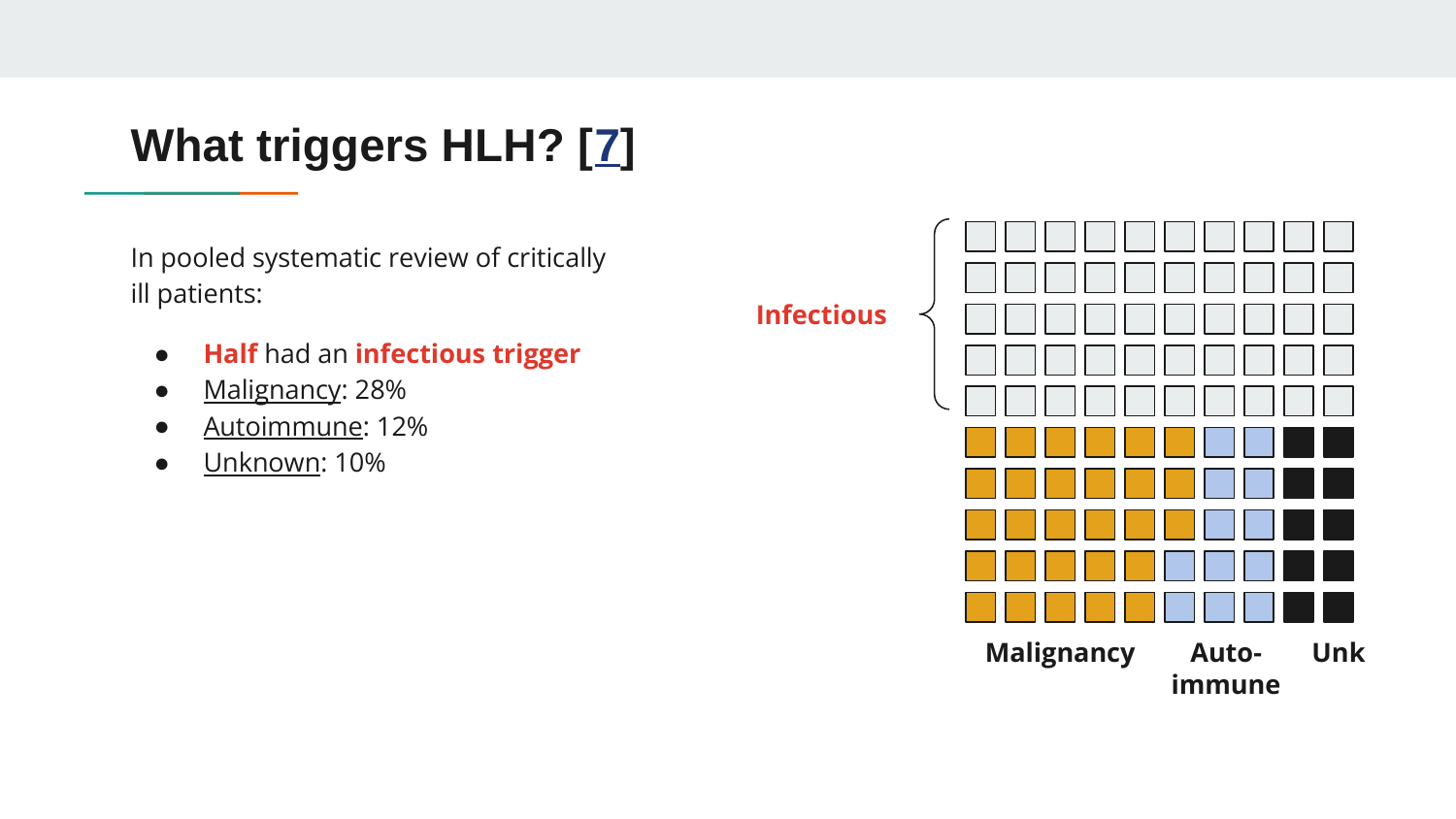

# What triggers HLH? [7]

In pooled systematic review of critically ill patients:
Half had an infectious trigger
Malignancy: 28%
Autoimmune: 12%
Unknown: 10%

Infectious

Malignancy
Auto-
immune
Unk